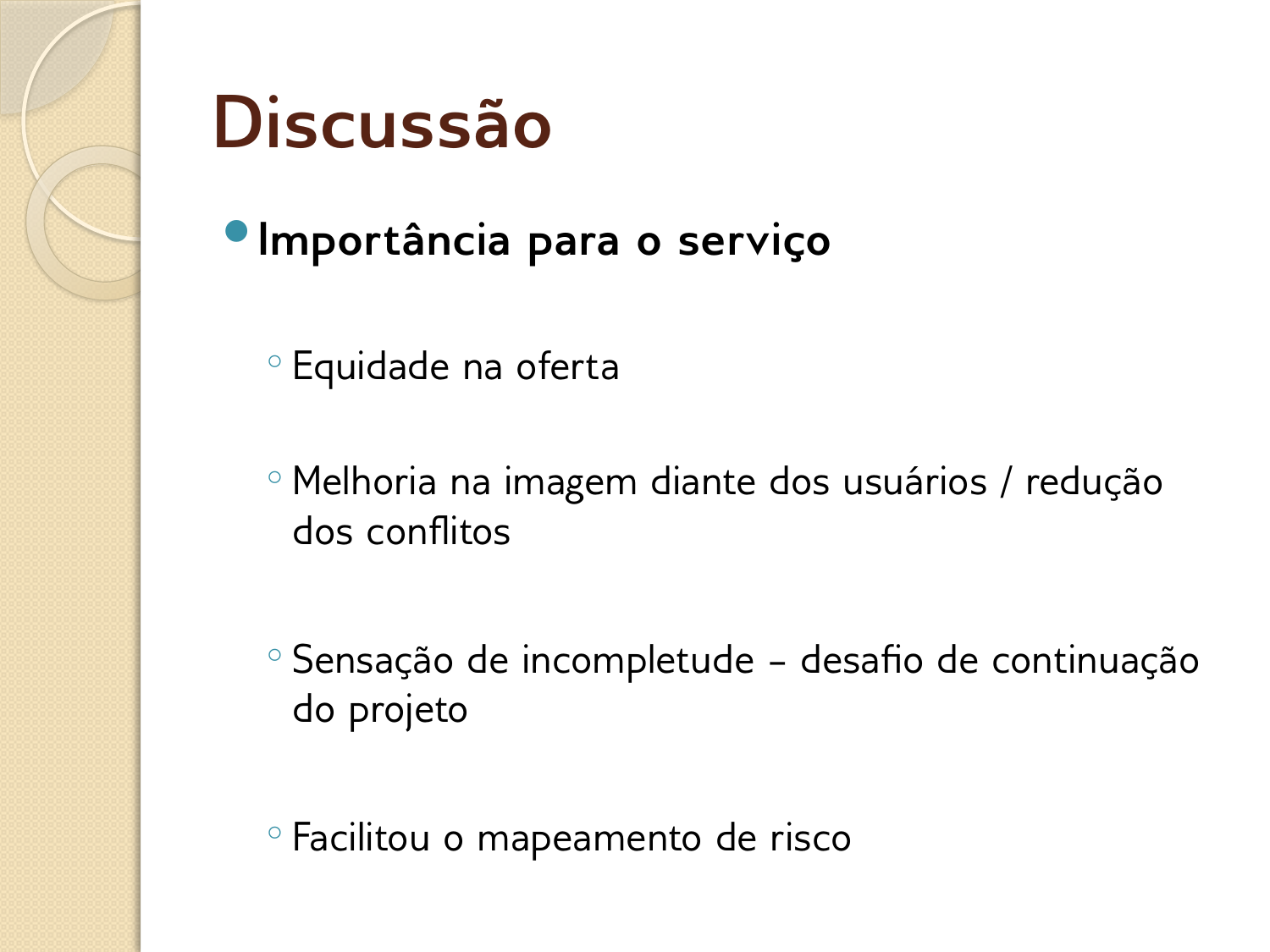

# Discussão
Importância para o serviço

Equidade na oferta

Melhoria na imagem diante dos usuários / redução dos conflitos

Sensação de incompletude – desafio de continuação do projeto

Facilitou o mapeamento de risco